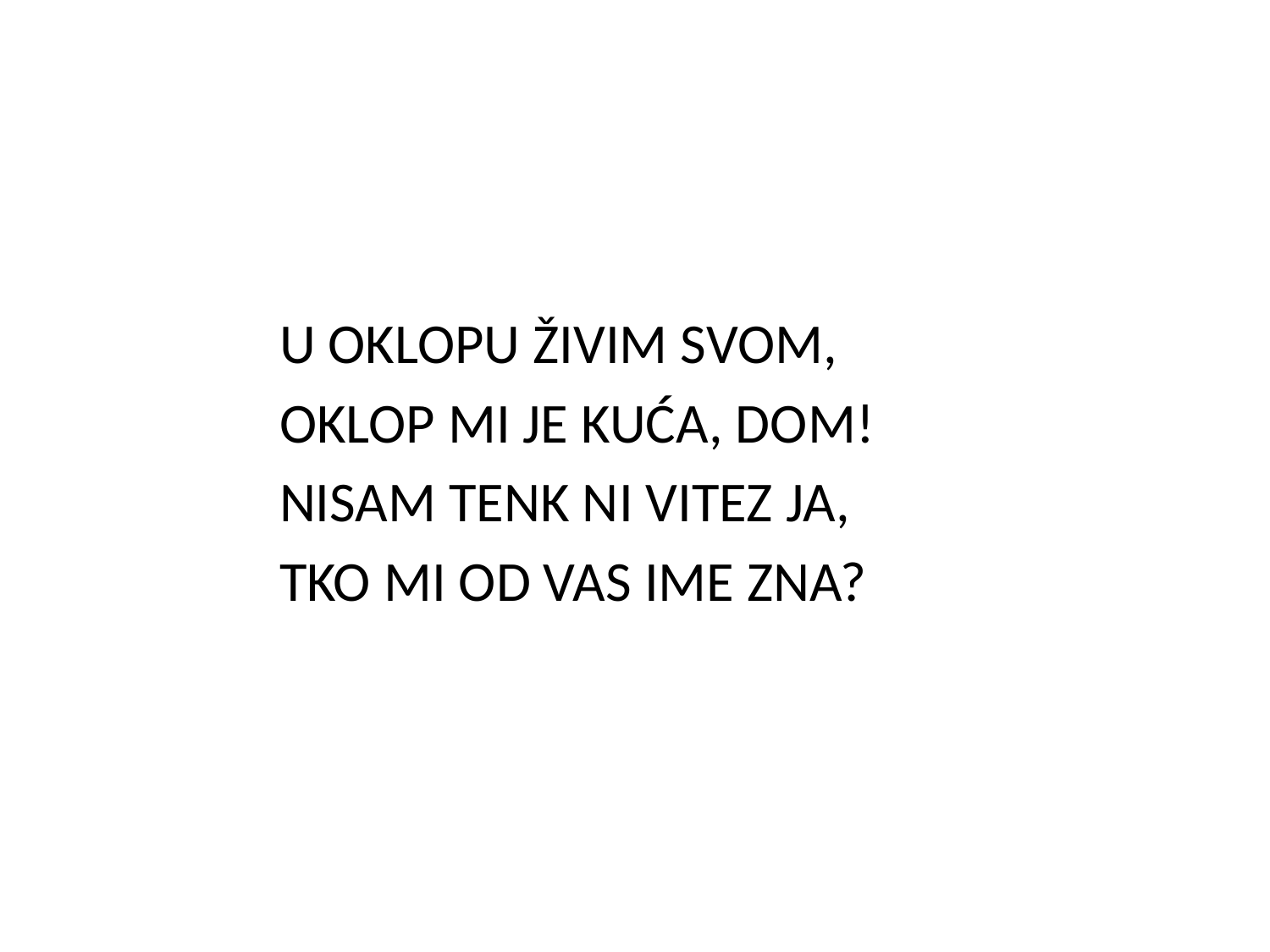

#

                U OKLOPU ŽIVIM SVOM,
                OKLOP MI JE KUĆA, DOM!
                NISAM TENK NI VITEZ JA,
                TKO MI OD VAS IME ZNA?